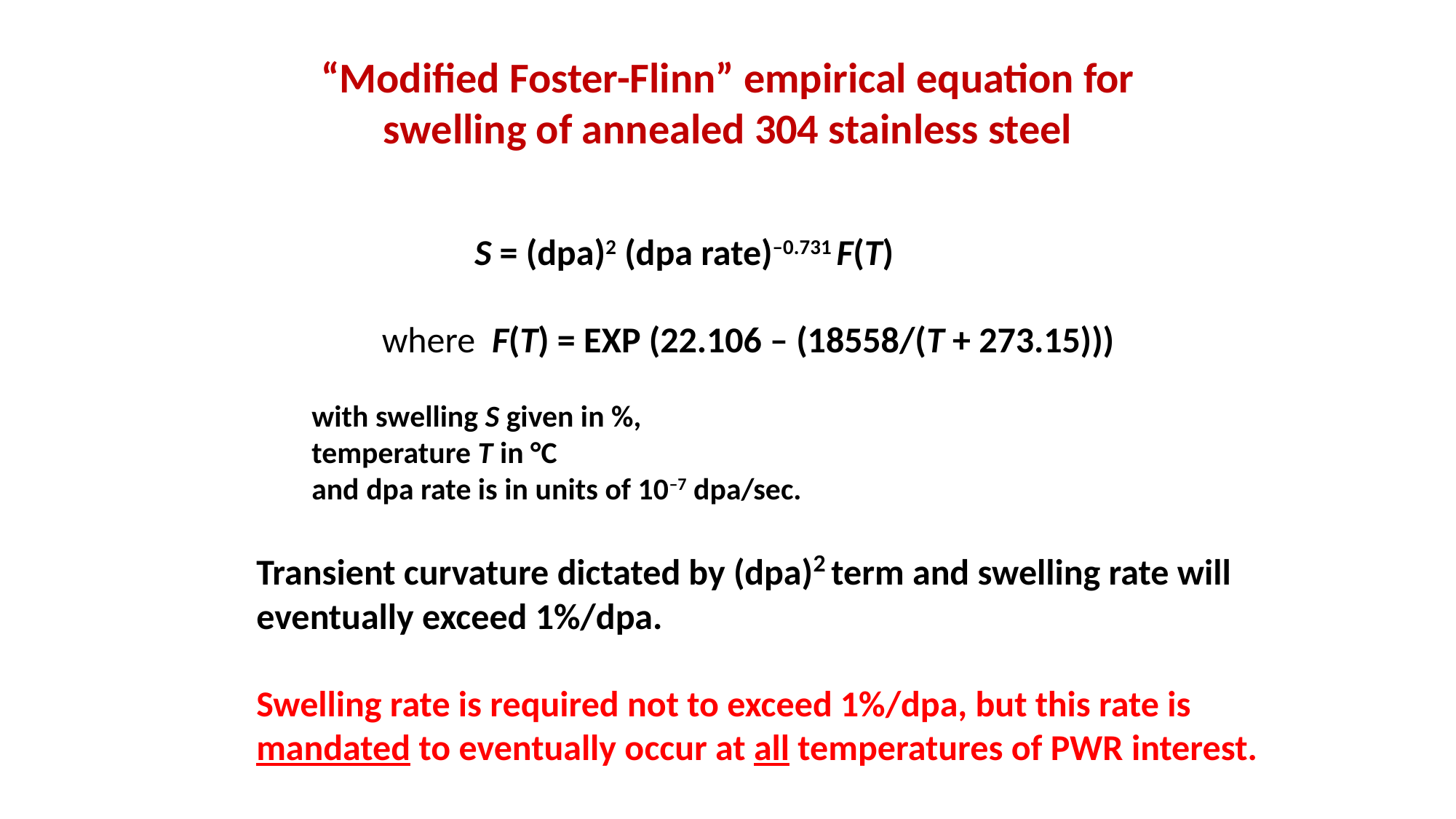

# “Modified Foster-Flinn” empirical equation for swelling of annealed 304 stainless steel

		S = (dpa)2 (dpa rate)–0.731 F(T)

	  where  F(T) = EXP (22.106 – (18558/(T + 273.15)))

        with swelling S given in %,
        temperature T in °C
        and dpa rate is in units of 10–7 dpa/sec.

Transient curvature dictated by (dpa)2 term and swelling rate will eventually exceed 1%/dpa.

Swelling rate is required not to exceed 1%/dpa, but this rate is mandated to eventually occur at all temperatures of PWR interest.